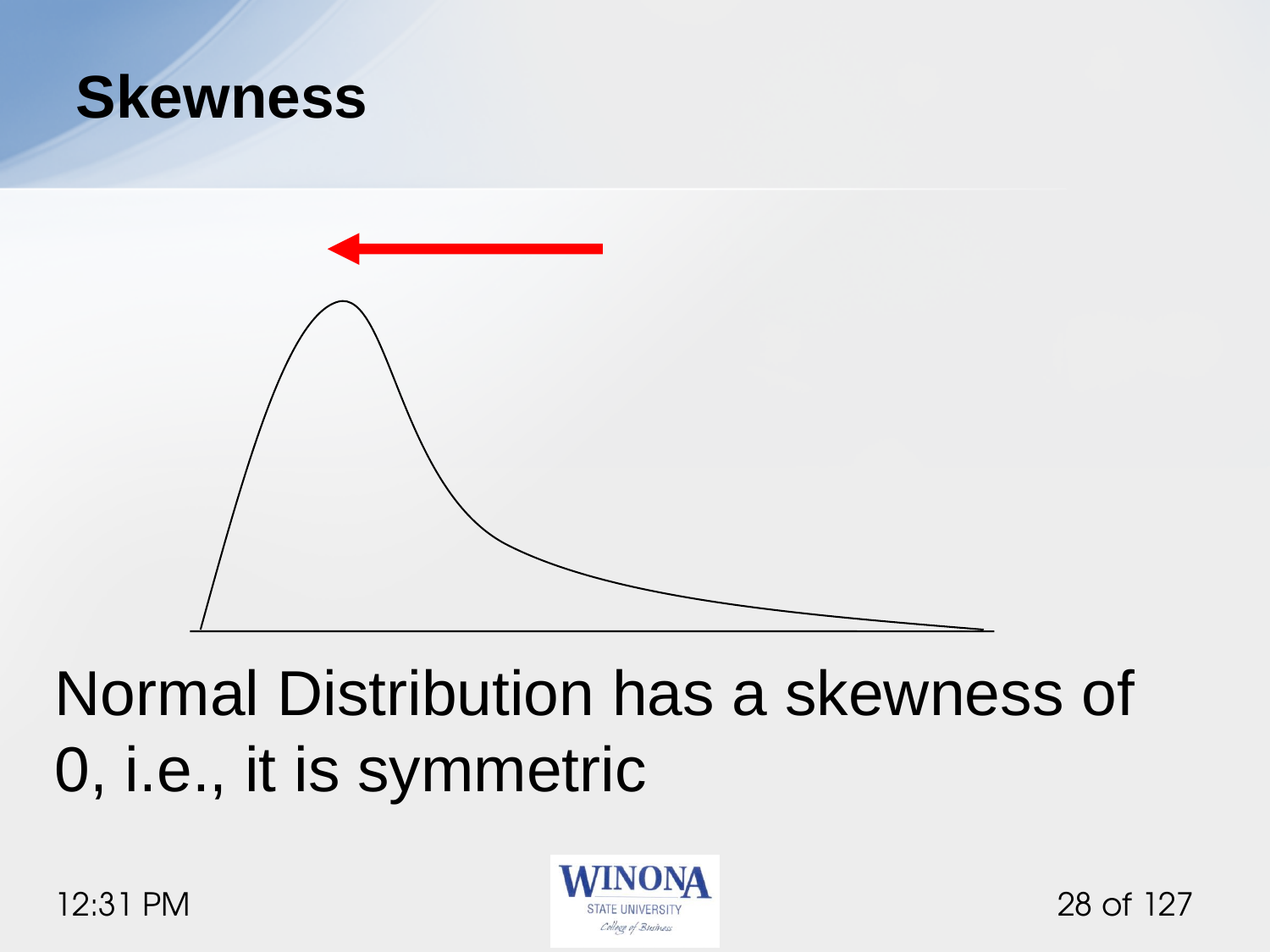

# Skewness

Normal Distribution has a skewness of 0, i.e., it is symmetric